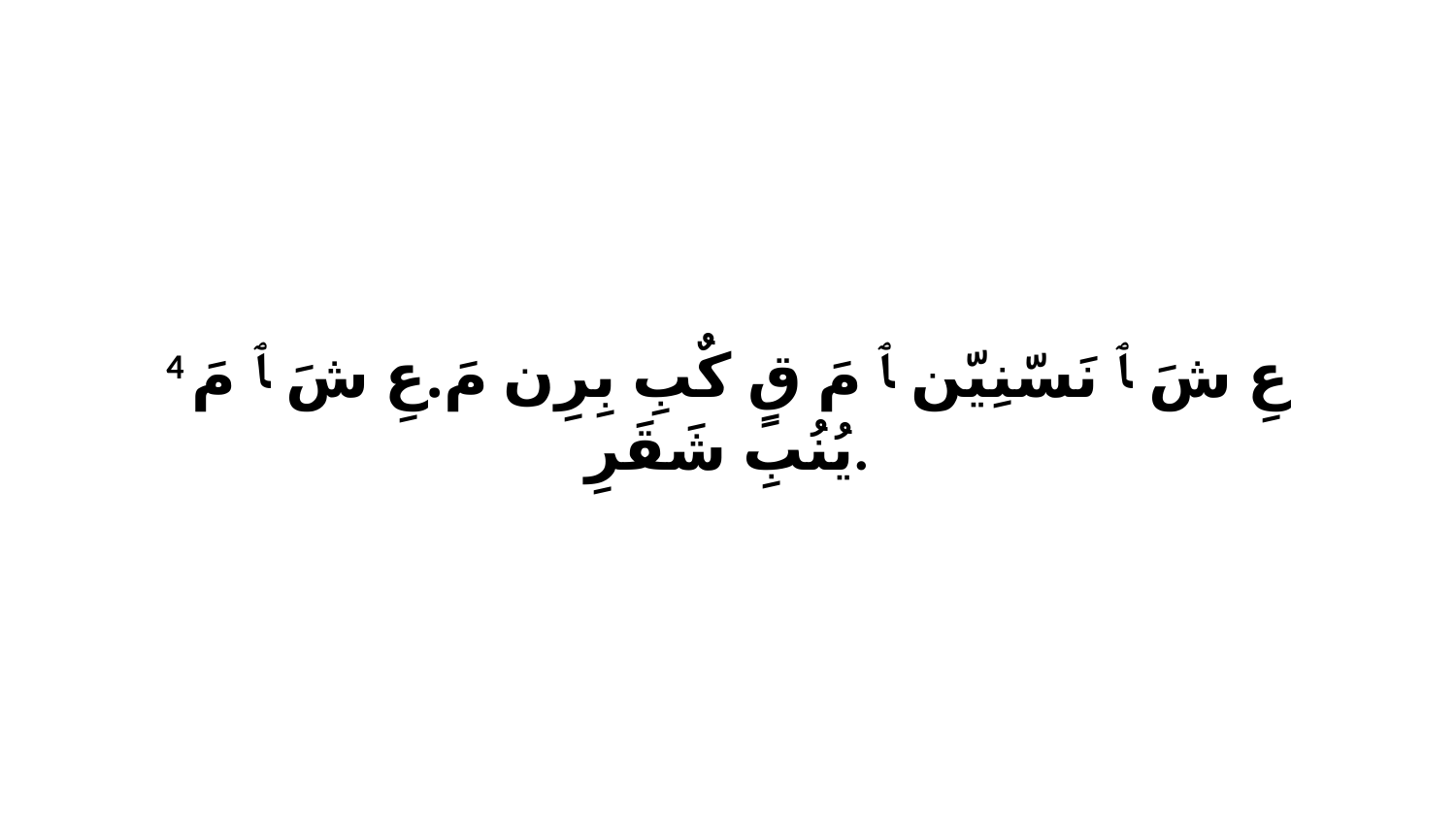

4 عِ شَ ﭑ نَسّنِيّن ﭑ مَ قٍ كٌبِ بِرِن مَ.عِ شَ ﭑ مَ يُنُبِ شَقَرِ.